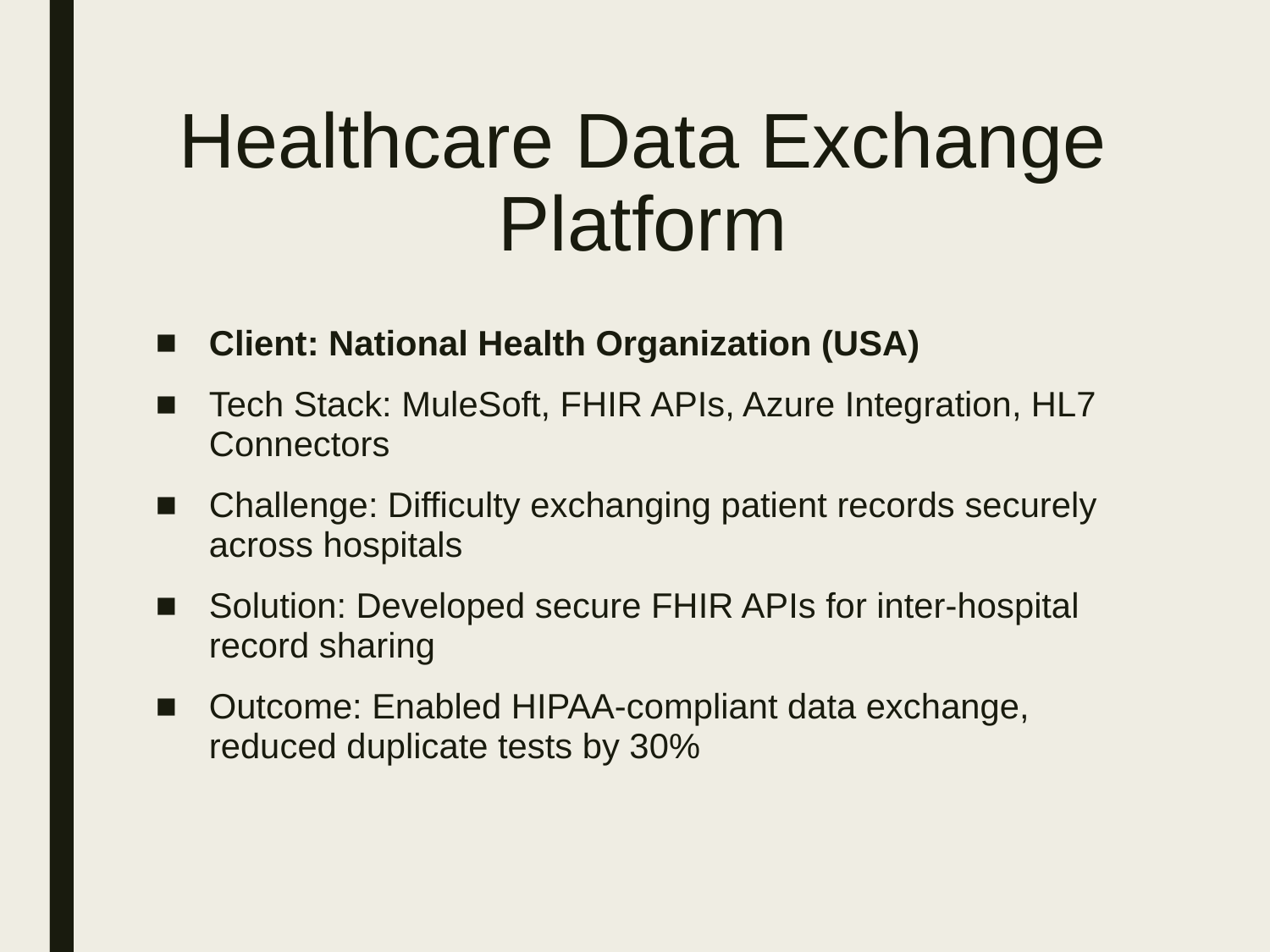

# Healthcare Data Exchange Platform
Client: National Health Organization (USA)
Tech Stack: MuleSoft, FHIR APIs, Azure Integration, HL7 Connectors
Challenge: Difficulty exchanging patient records securely across hospitals
Solution: Developed secure FHIR APIs for inter-hospital record sharing
Outcome: Enabled HIPAA-compliant data exchange, reduced duplicate tests by 30%